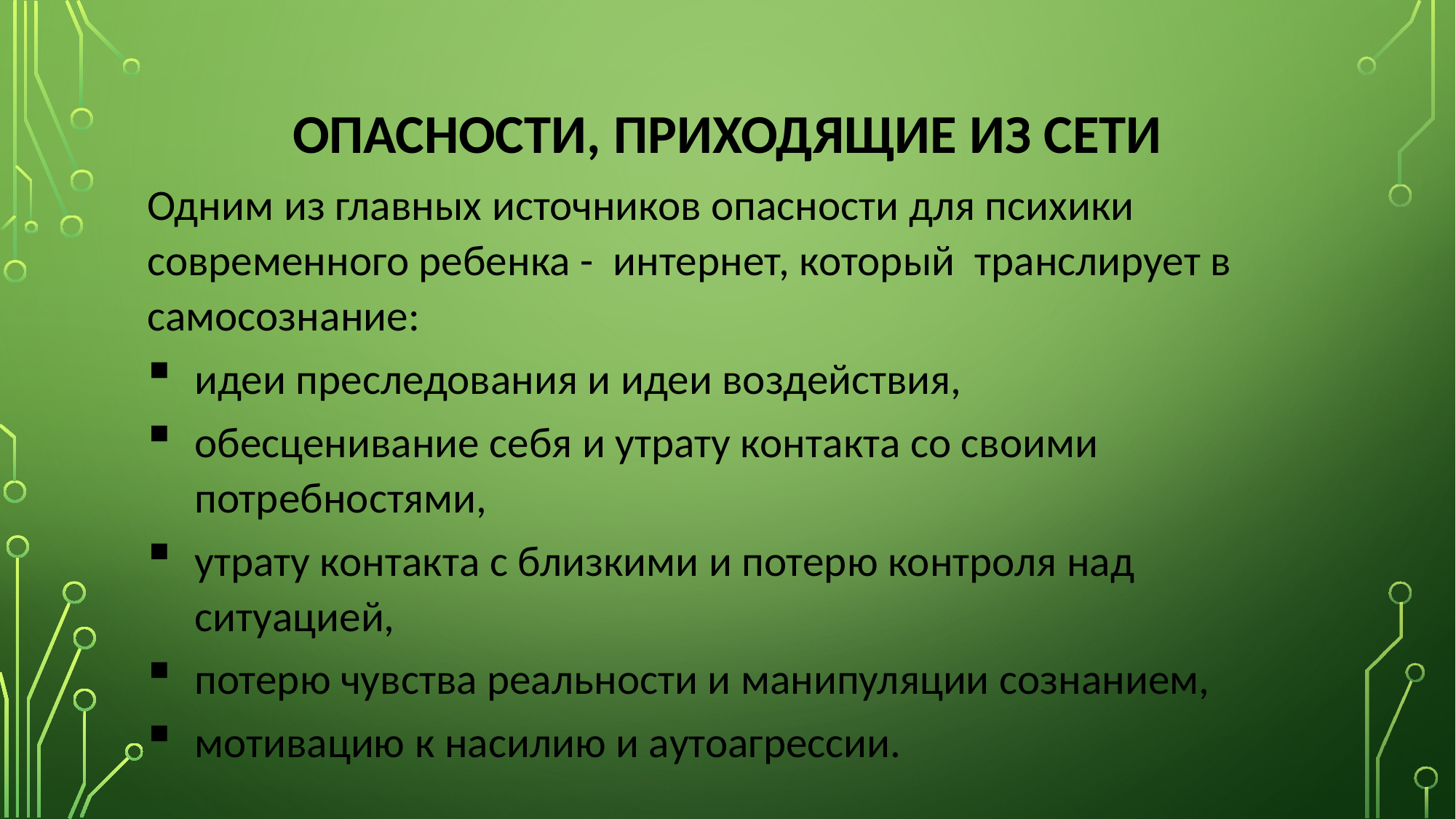

# ОПАСНОСТИ, ПРИХОДЯЩИЕ ИЗ СЕТИ
Одним из главных источников опасности для психики современного ребенка -  интернет, который  транслирует в самосознание:
идеи преследования и идеи воздействия,
обесценивание себя и утрату контакта со своими потребностями,
утрату контакта с близкими и потерю контроля над ситуацией,
потерю чувства реальности и манипуляции сознанием,
мотивацию к насилию и аутоагрессии.